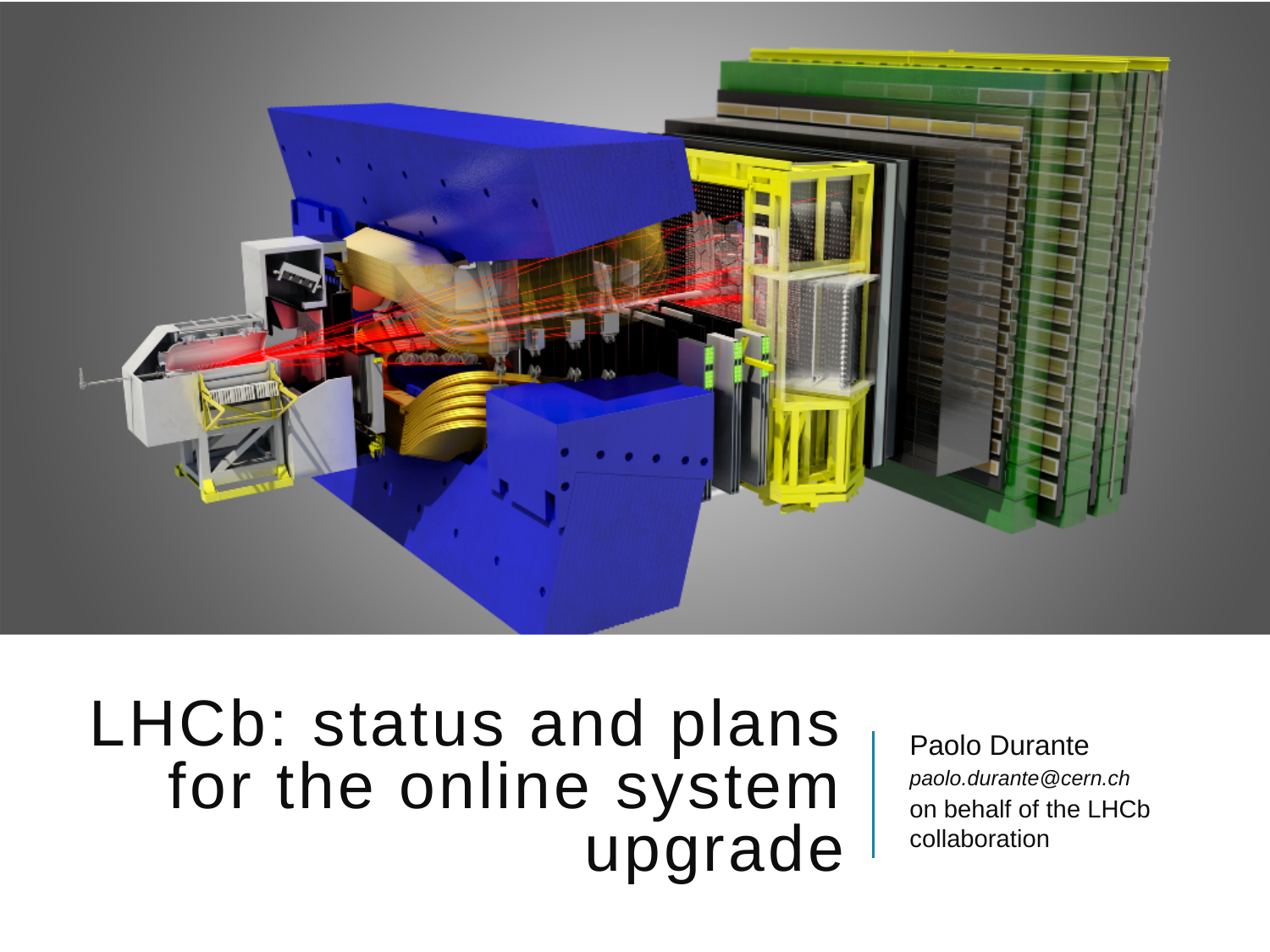

# LHCb: status and plans for the online system upgrade
Paolo Durante
paolo.durante@cern.ch
on behalf of the LHCb collaboration